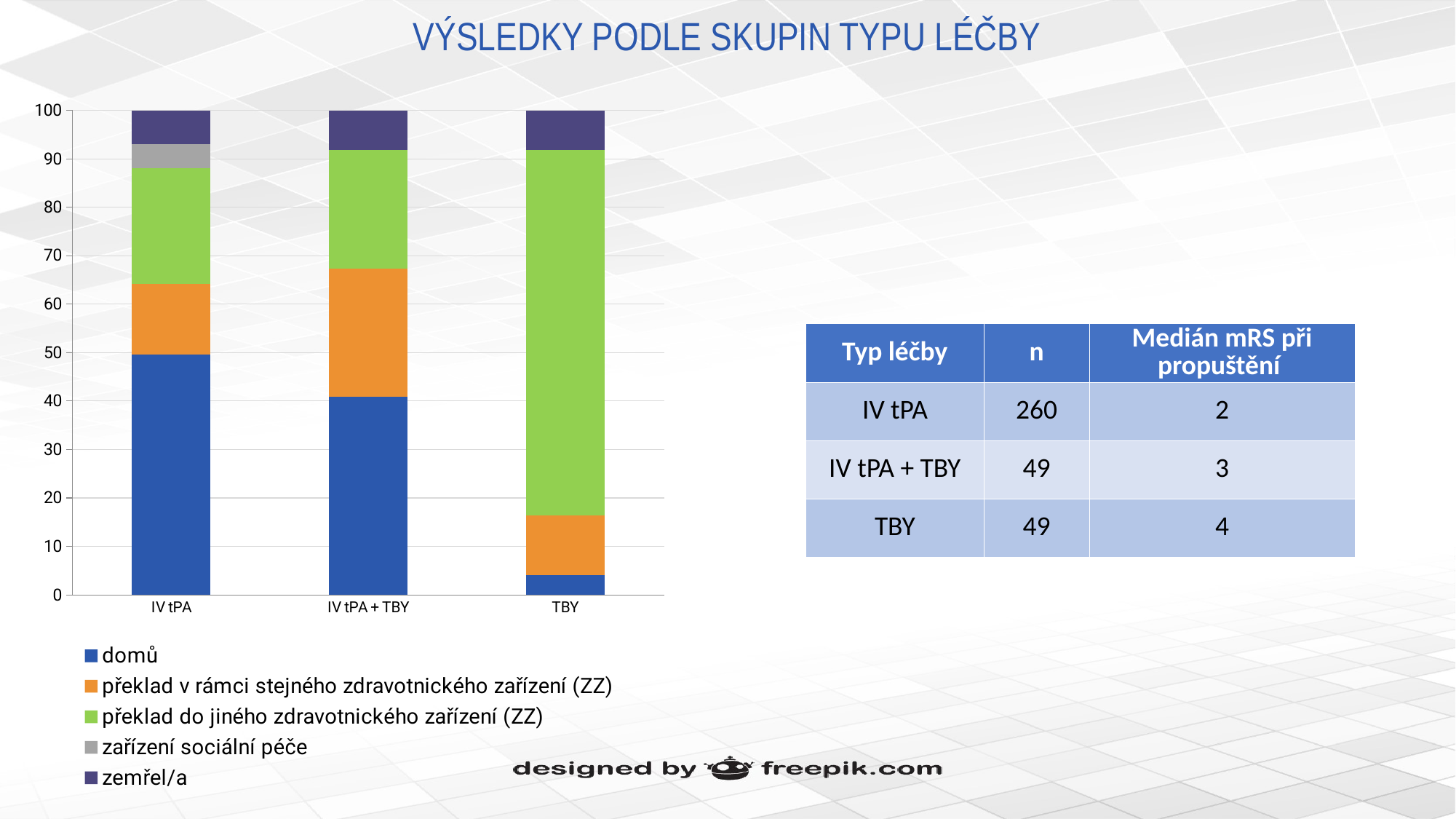

# VÝSLEDKY PODLE SKUPIN TYPU LÉČBY

### Chart:

| Category | domů | překlad v rámci stejného zdravotnického zařízení (ZZ) | překlad do jiného zdravotnického zařízení (ZZ) | zařízení sociální péče | zemřel/a |
|---|---|---|---|---|---|
| IV tPA | 49.62 | 14.62 | 23.85 | 5.0 | 6.92 |
| IV tPA + TBY | 40.82 | 26.53 | 24.49 | 0.0 | 8.16 |
| TBY | 4.08 | 12.24 | 75.51 | 0.0 | 8.16 |
| Typ léčby | n | Medián mRS při propuštění |
| --- | --- | --- |
| IV tPA | 260 | 2 |
| IV tPA + TBY | 49 | 3 |
| TBY | 49 | 4 |